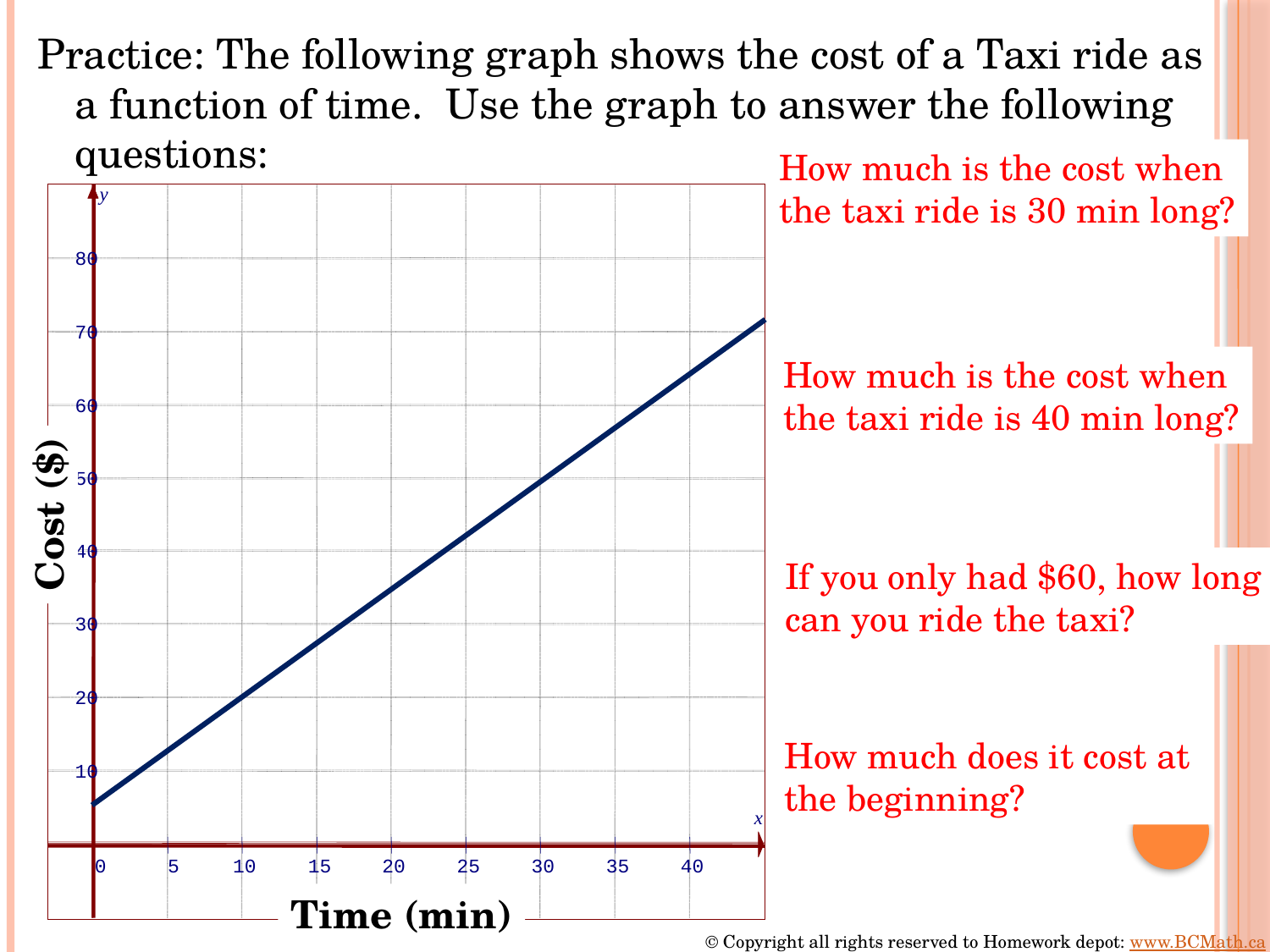

Practice: The following graph shows the cost of a Taxi ride as a function of time.  Use the graph to answer the following questions:
How much is the cost when
the taxi ride is 30 min long?
y

80

70

60

50

40

30

20

10

x

0
5
10
15
20
25
30
35
40
How much is the cost when
the taxi ride is 40 min long?
Cost ($)
If you only had $60, how long
can you ride the taxi?
How much does it cost at
the beginning?
Time (min)
© Copyright all rights reserved to Homework depot: www.BCMath.ca